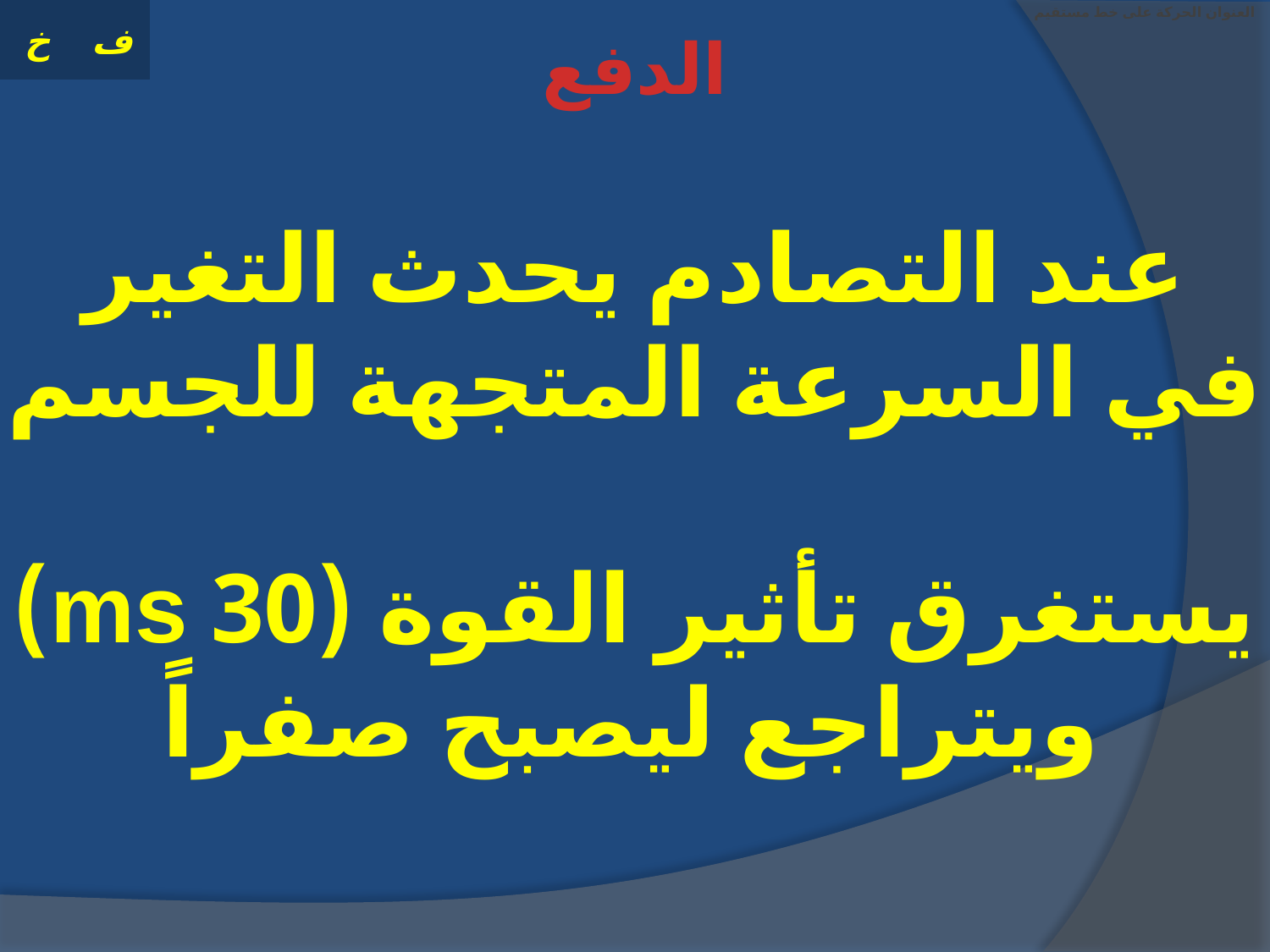

# العنوان الحركة على خط مستقيم
الدفع
عند التصادم يحدث التغير في السرعة المتجهة للجسم
يستغرق تأثير القوة (30 ms) ويتراجع ليصبح صفراً